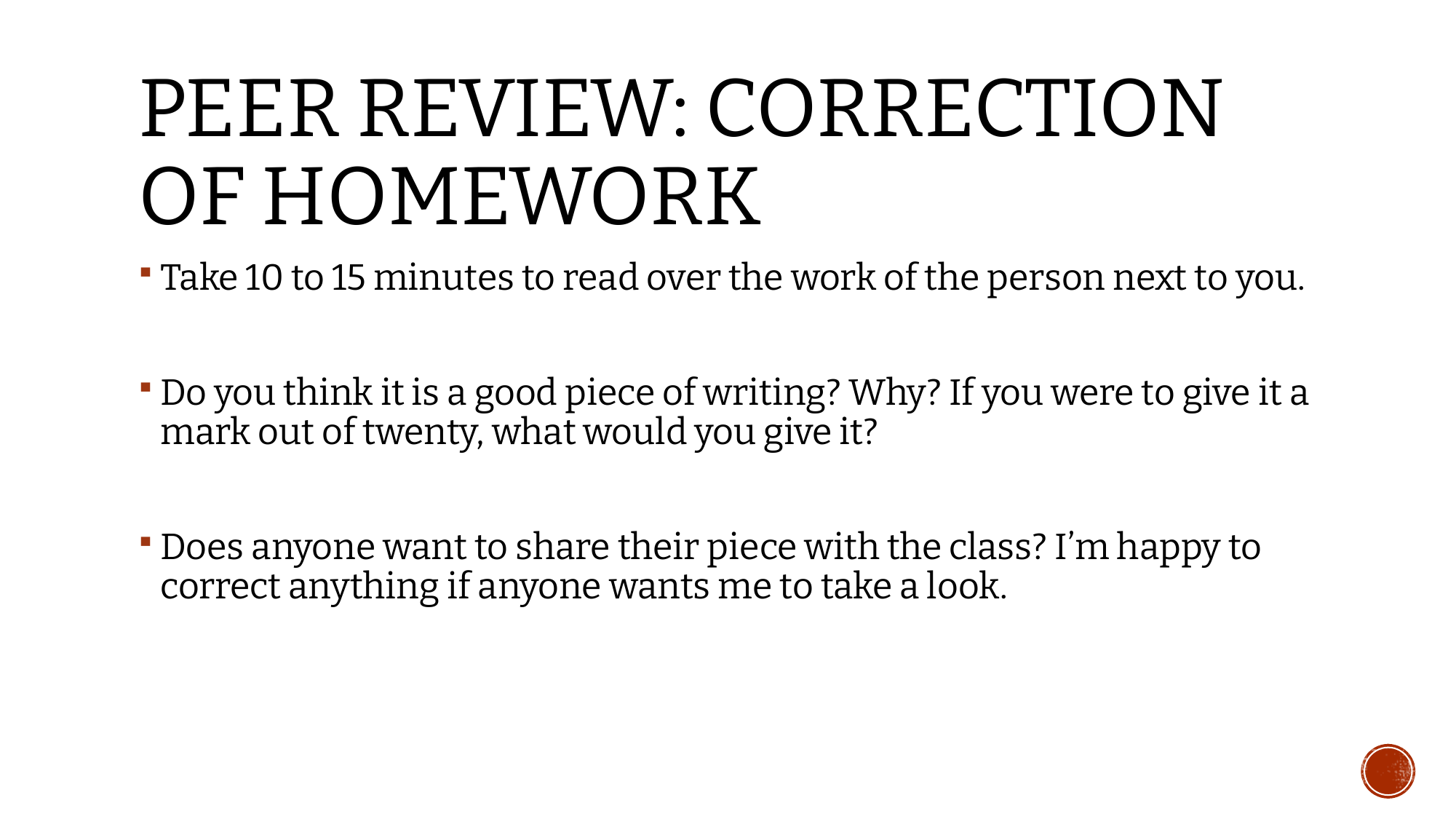

# Peer review: Correction of homework
Take 10 to 15 minutes to read over the work of the person next to you.

Do you think it is a good piece of writing? Why? If you were to give it a mark out of twenty, what would you give it?

Does anyone want to share their piece with the class? I’m happy to correct anything if anyone wants me to take a look.